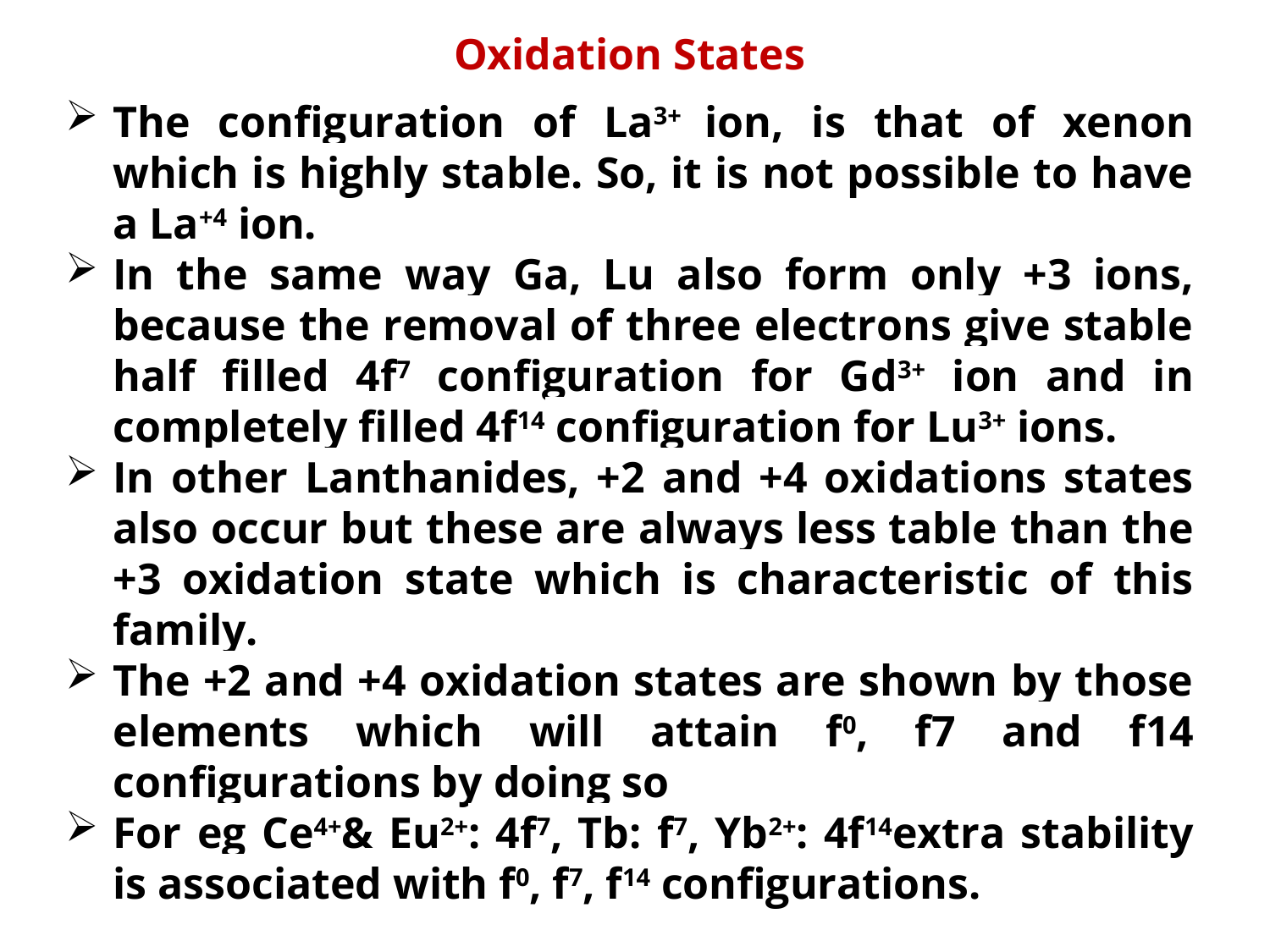

Oxidation States

The configuration of La3+ ion, is that of xenon which is highly stable. So, it is not possible to have a La+4 ion.
In the same way Ga, Lu also form only +3 ions, because the removal of three electrons give stable half filled 4f7 configuration for Gd3+ ion and in completely filled 4f14 configuration for Lu3+ ions.
In other Lanthanides, +2 and +4 oxidations states also occur but these are always less table than the +3 oxidation state which is characteristic of this family.
The +2 and +4 oxidation states are shown by those elements which will attain f0, f7 and f14 configurations by doing so
For eg Ce4+& Eu2+: 4f7, Tb: f7, Yb2+: 4f14extra stability is associated with f0, f7, f14 configurations.